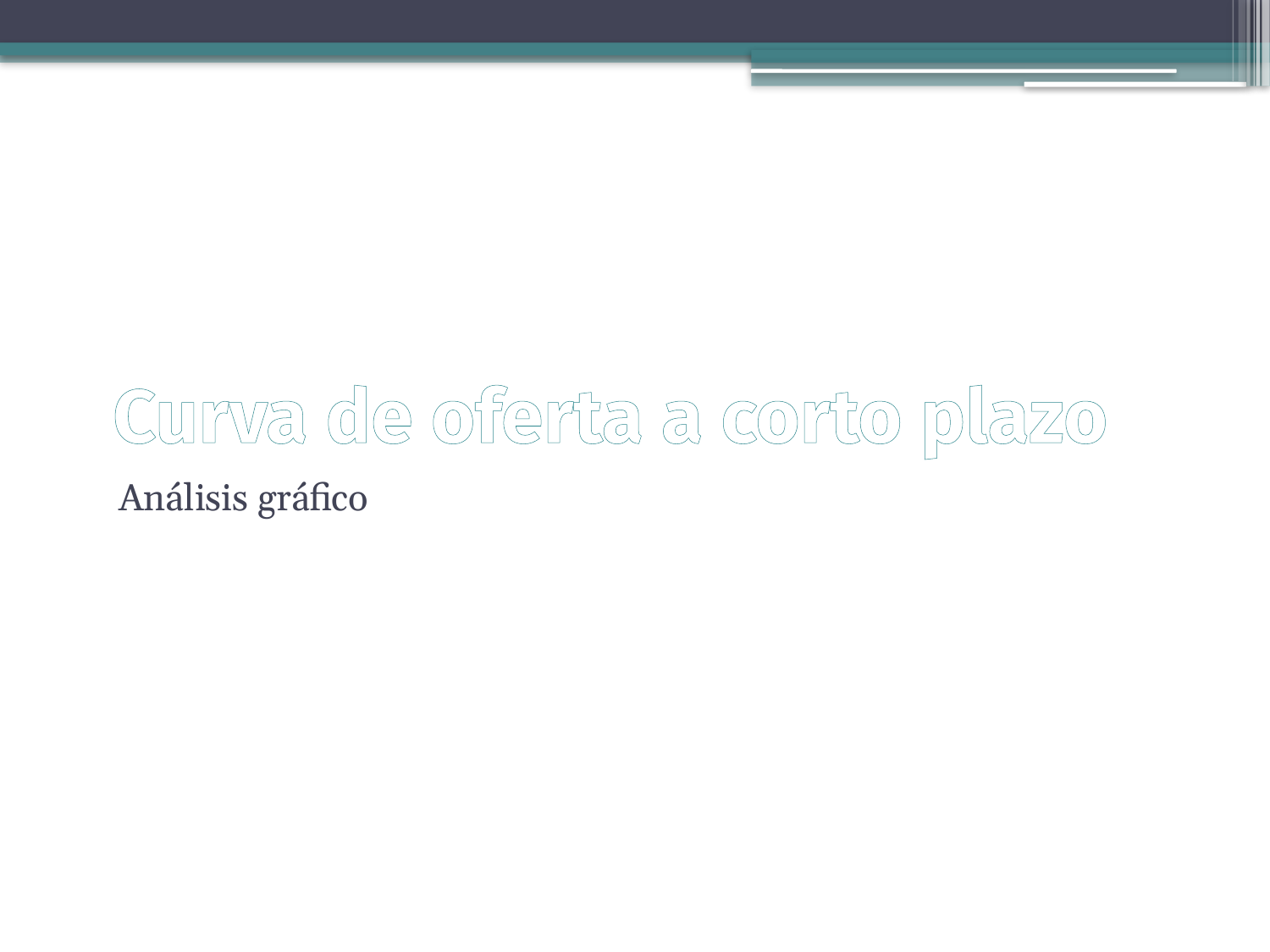

# Curva de oferta a corto plazo
Análisis gráfico